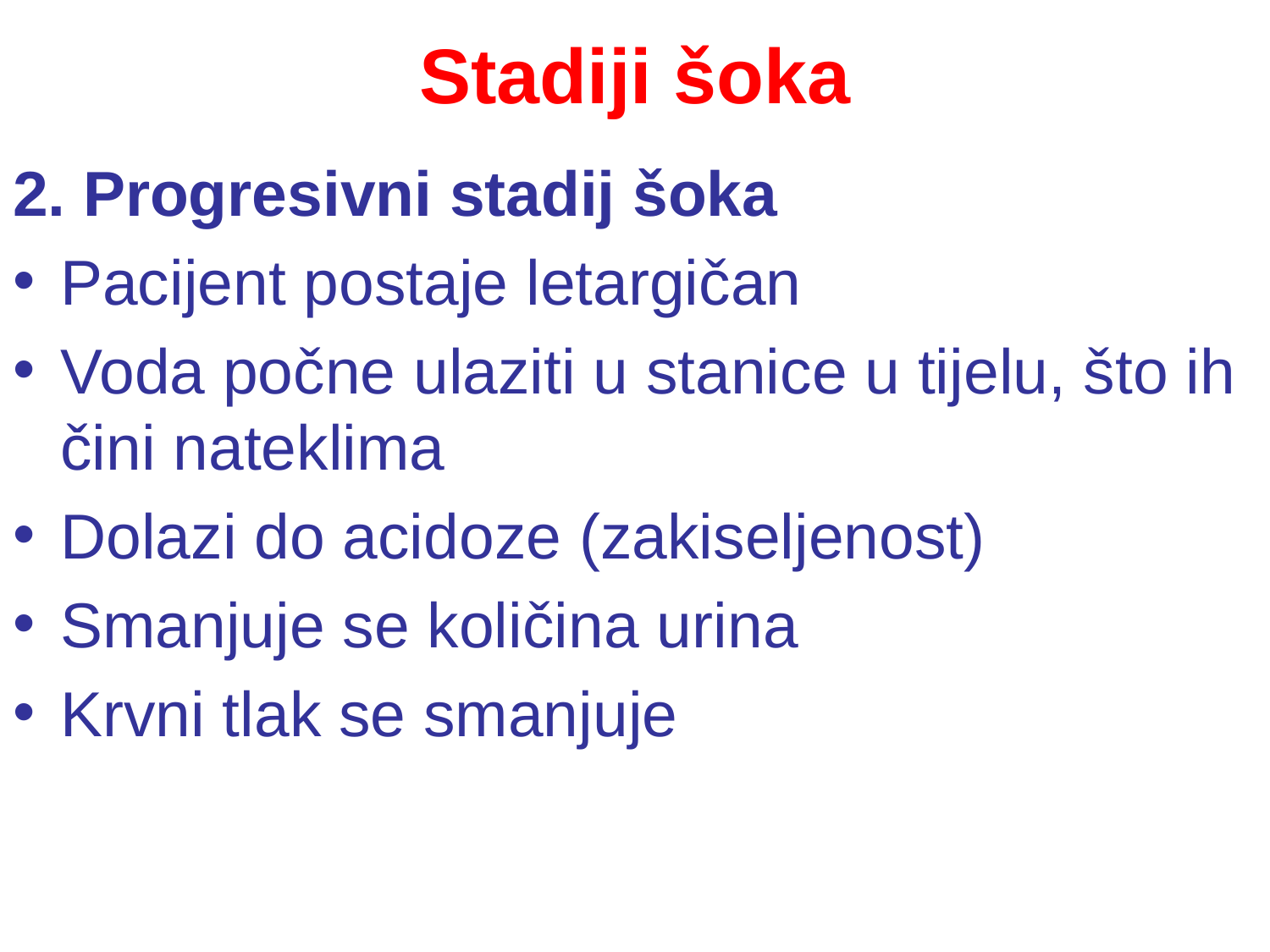

# Stadiji šoka
2. Progresivni stadij šoka
Pacijent postaje letargičan
Voda počne ulaziti u stanice u tijelu, što ih čini nateklima
Dolazi do acidoze (zakiseljenost)
Smanjuje se količina urina
Krvni tlak se smanjuje